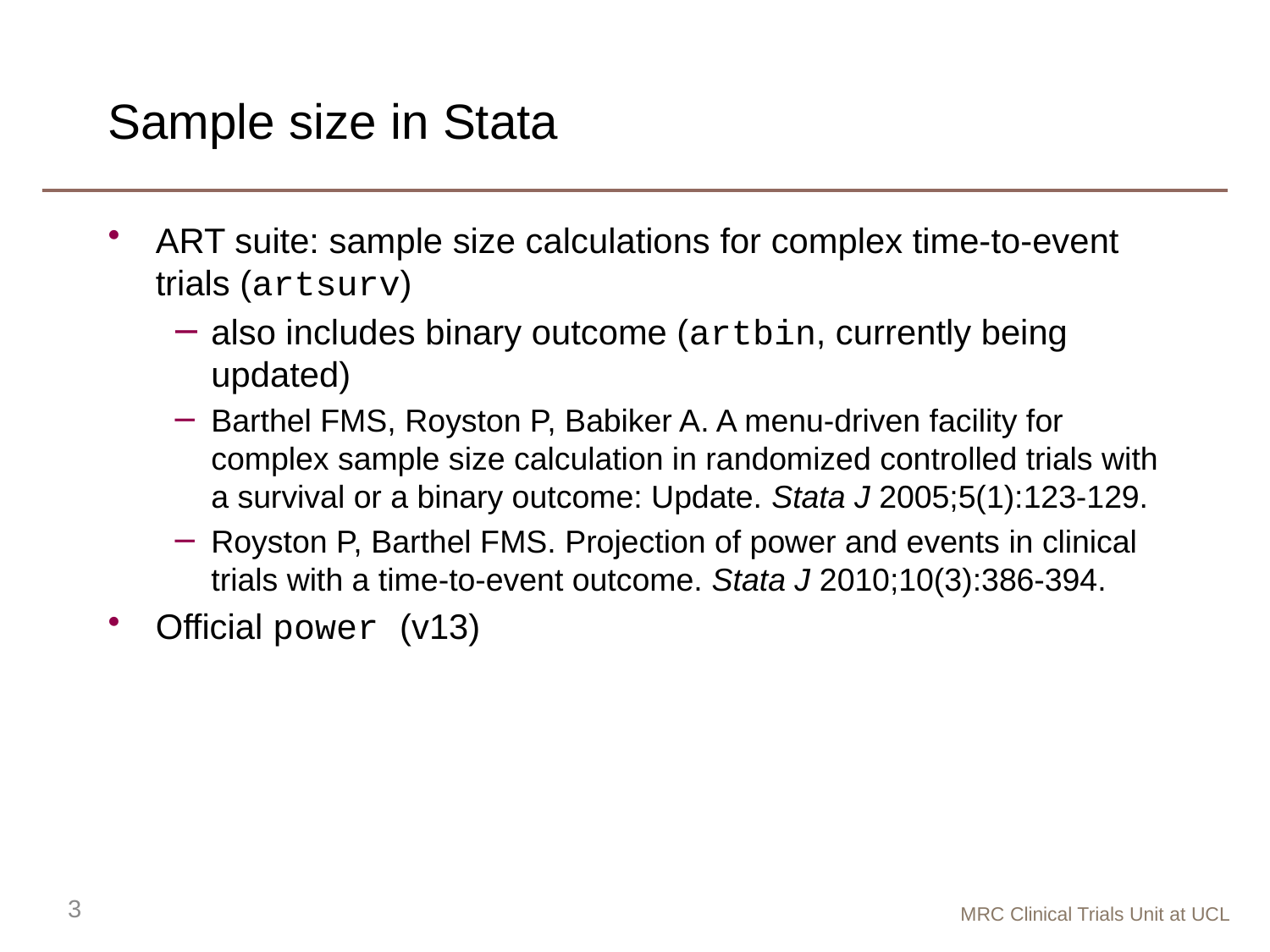

# Sample size in Stata
ART suite: sample size calculations for complex time-to-event trials (artsurv)
also includes binary outcome (artbin, currently being updated)
Barthel FMS, Royston P, Babiker A. A menu-driven facility for complex sample size calculation in randomized controlled trials with a survival or a binary outcome: Update. Stata J 2005;5(1):123-129.
Royston P, Barthel FMS. Projection of power and events in clinical trials with a time-to-event outcome. Stata J 2010;10(3):386-394.
Official power (v13)

3